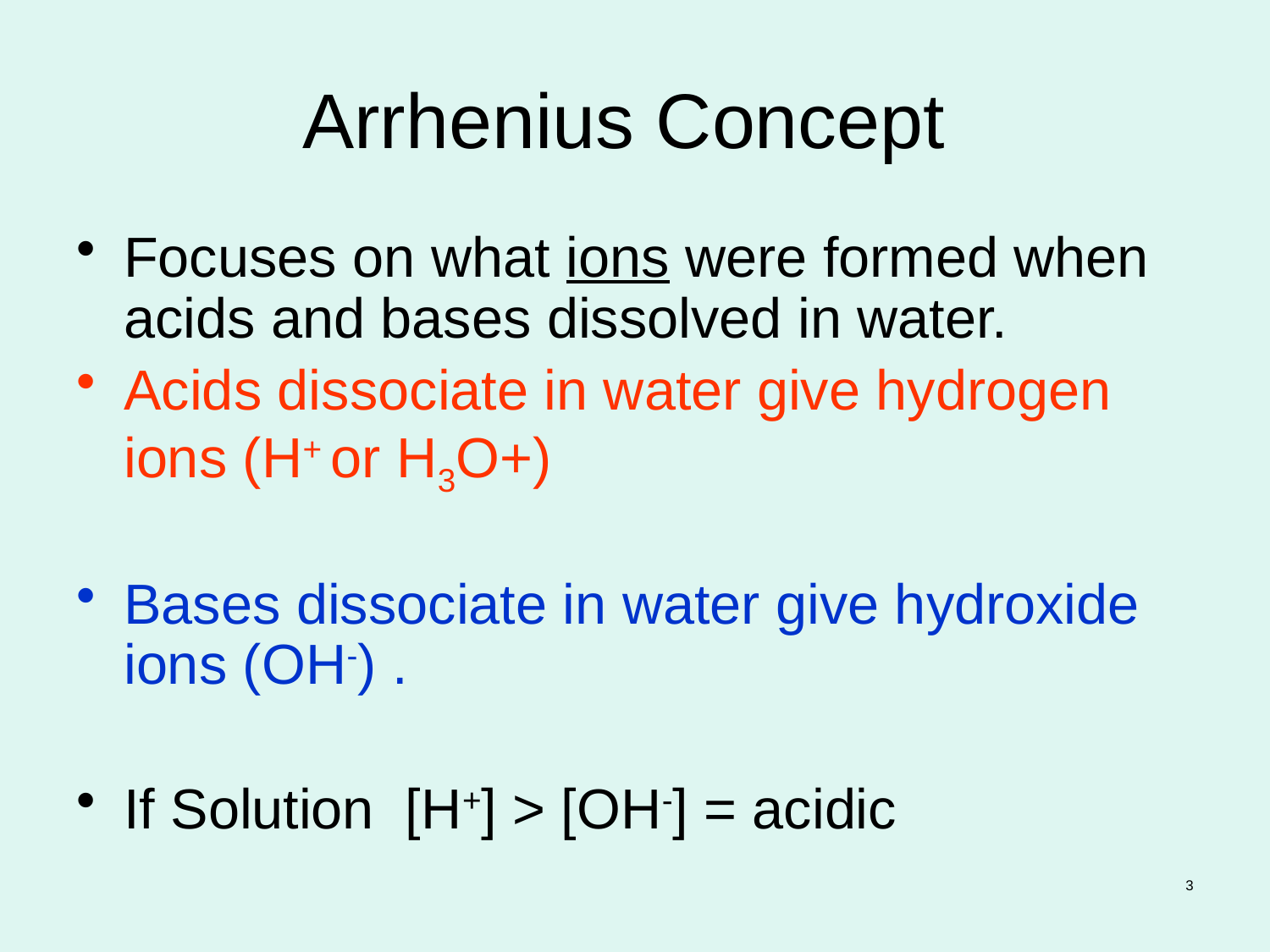

# Arrhenius Concept
Focuses on what ions were formed when acids and bases dissolved in water.
Acids dissociate in water give hydrogen ions (H+ or H3O+)

Bases dissociate in water give hydroxide ions (OH-) .

If Solution  [H+] > [OH-] = acidic
3